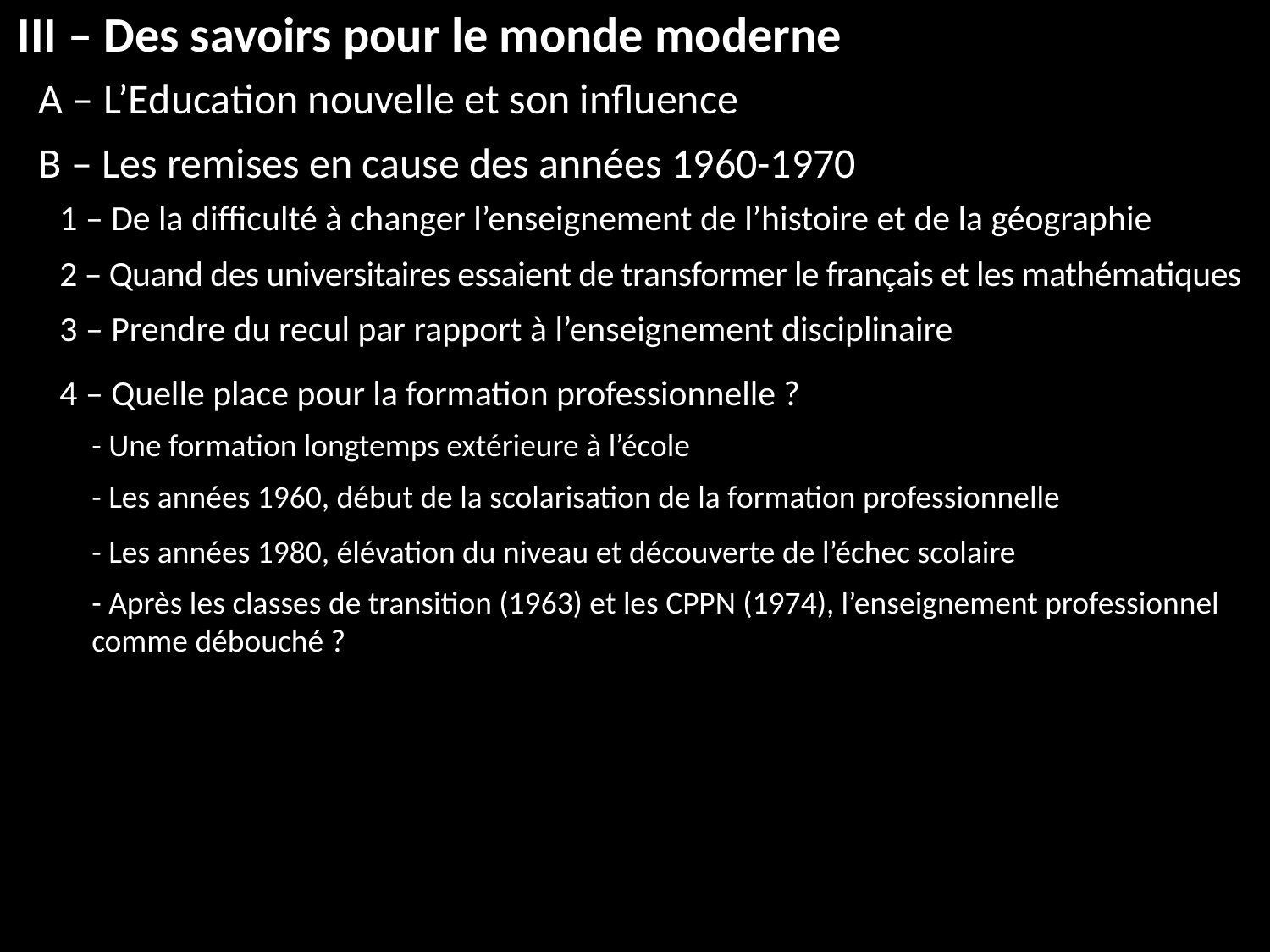

III – Des savoirs pour le monde moderne
A – L’Education nouvelle et son influence
B – Les remises en cause des années 1960-1970
1 – De la difficulté à changer l’enseignement de l’histoire et de la géographie
2 – Quand des universitaires essaient de transformer le français et les mathématiques
3 – Prendre du recul par rapport à l’enseignement disciplinaire
4 – Quelle place pour la formation professionnelle ?
- Une formation longtemps extérieure à l’école
- Les années 1960, début de la scolarisation de la formation professionnelle
- Les années 1980, élévation du niveau et découverte de l’échec scolaire
- Après les classes de transition (1963) et les CPPN (1974), l’enseignement professionnel comme débouché ?